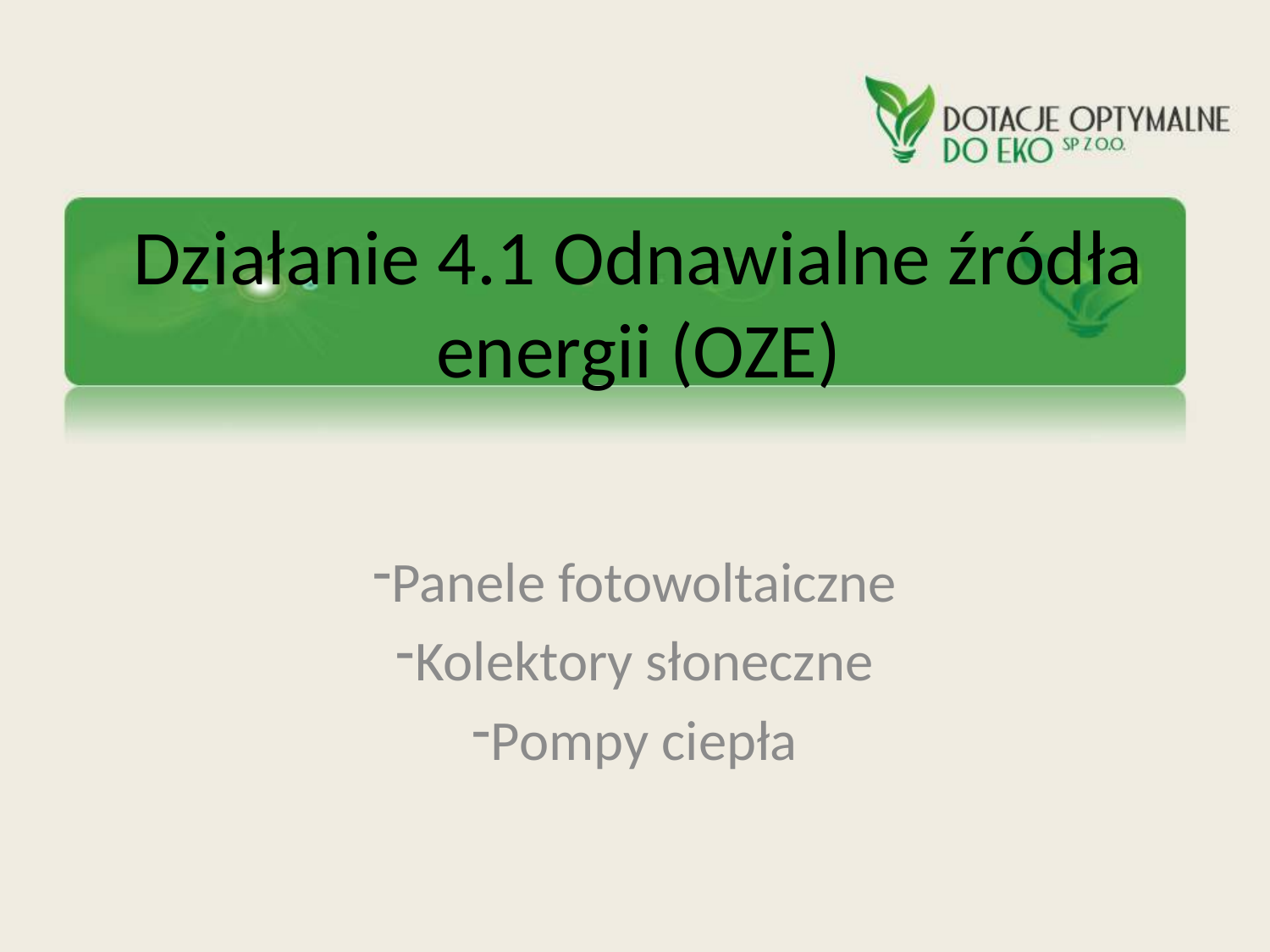

# Działanie 4.1 Odnawialne źródła energii (OZE)
Panele fotowoltaiczne
Kolektory słoneczne
Pompy ciepła